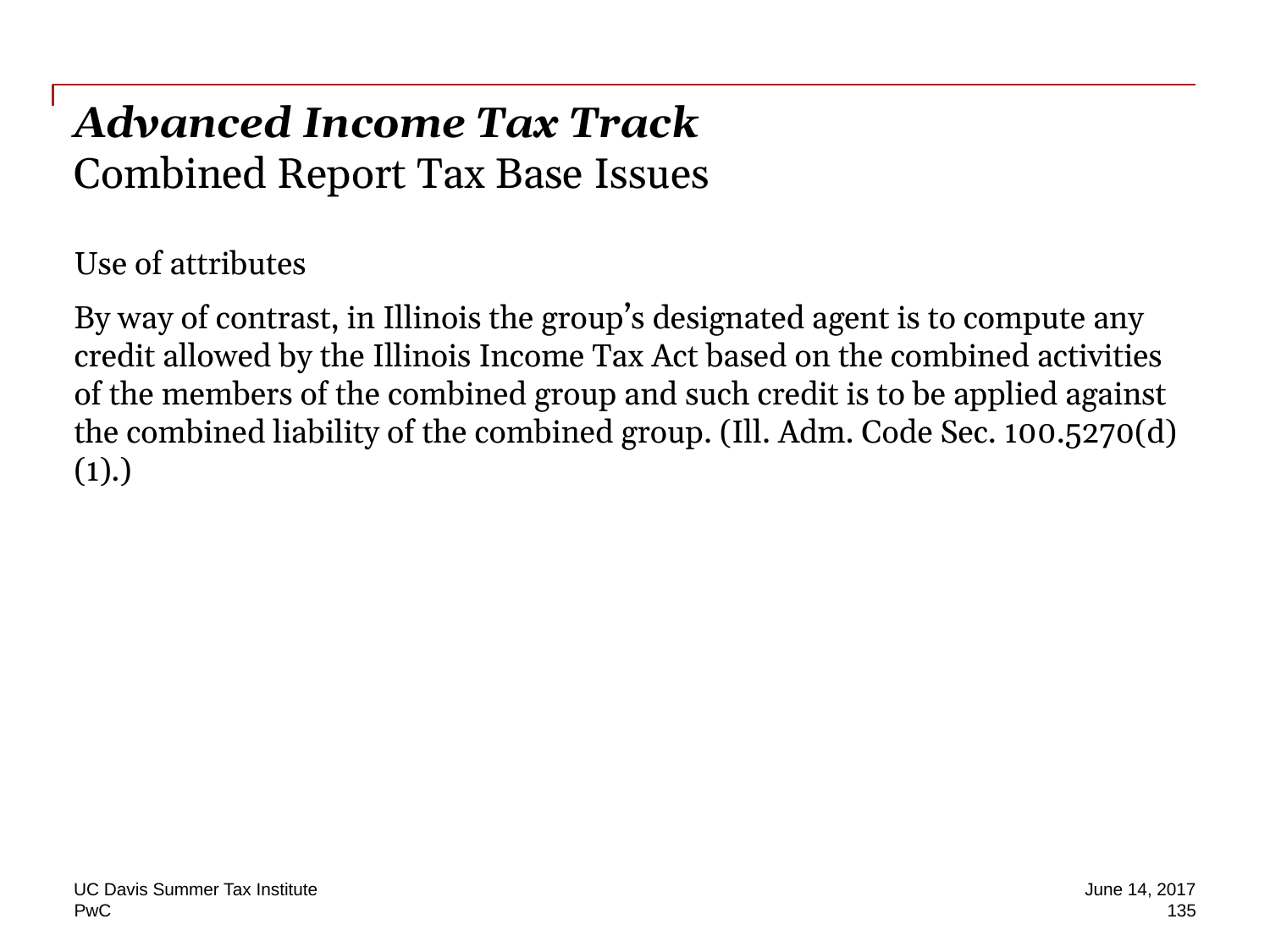

# Advanced Income Tax Track Combined Report Tax Base Issues
Use of attributes
By way of contrast, in Illinois the group’s designated agent is to compute any credit allowed by the Illinois Income Tax Act based on the combined activities of the members of the combined group and such credit is to be applied against the combined liability of the combined group. (Ill. Adm. Code Sec. 100.5270(d)(1).)
UC Davis Summer Tax Institute
June 14, 2017
135